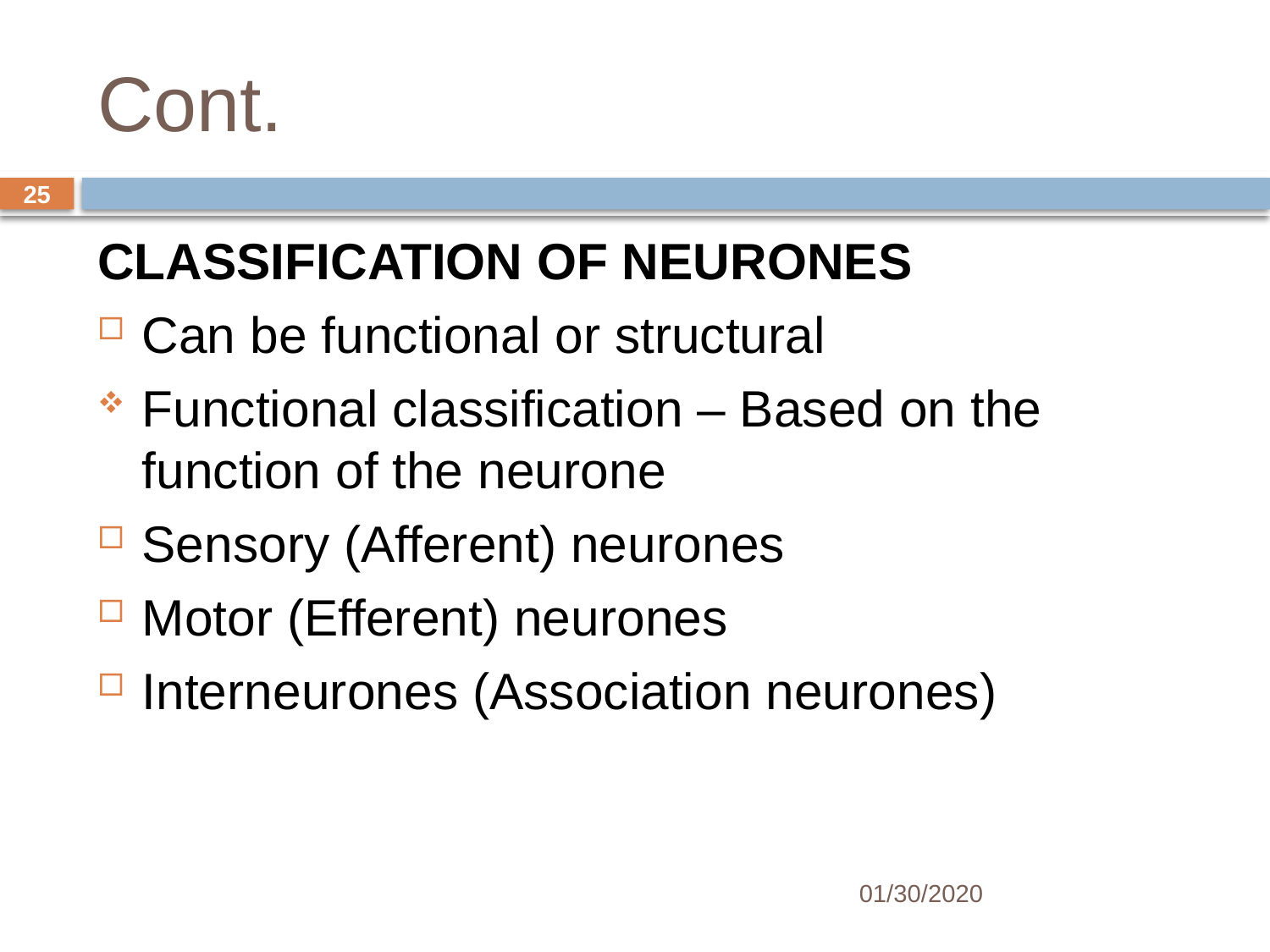

# Cont.
25
CLASSIFICATION OF NEURONES
Can be functional or structural
Functional classification – Based on the function of the neurone
Sensory (Afferent) neurones
Motor (Efferent) neurones
Interneurones (Association neurones)

01/30/2020